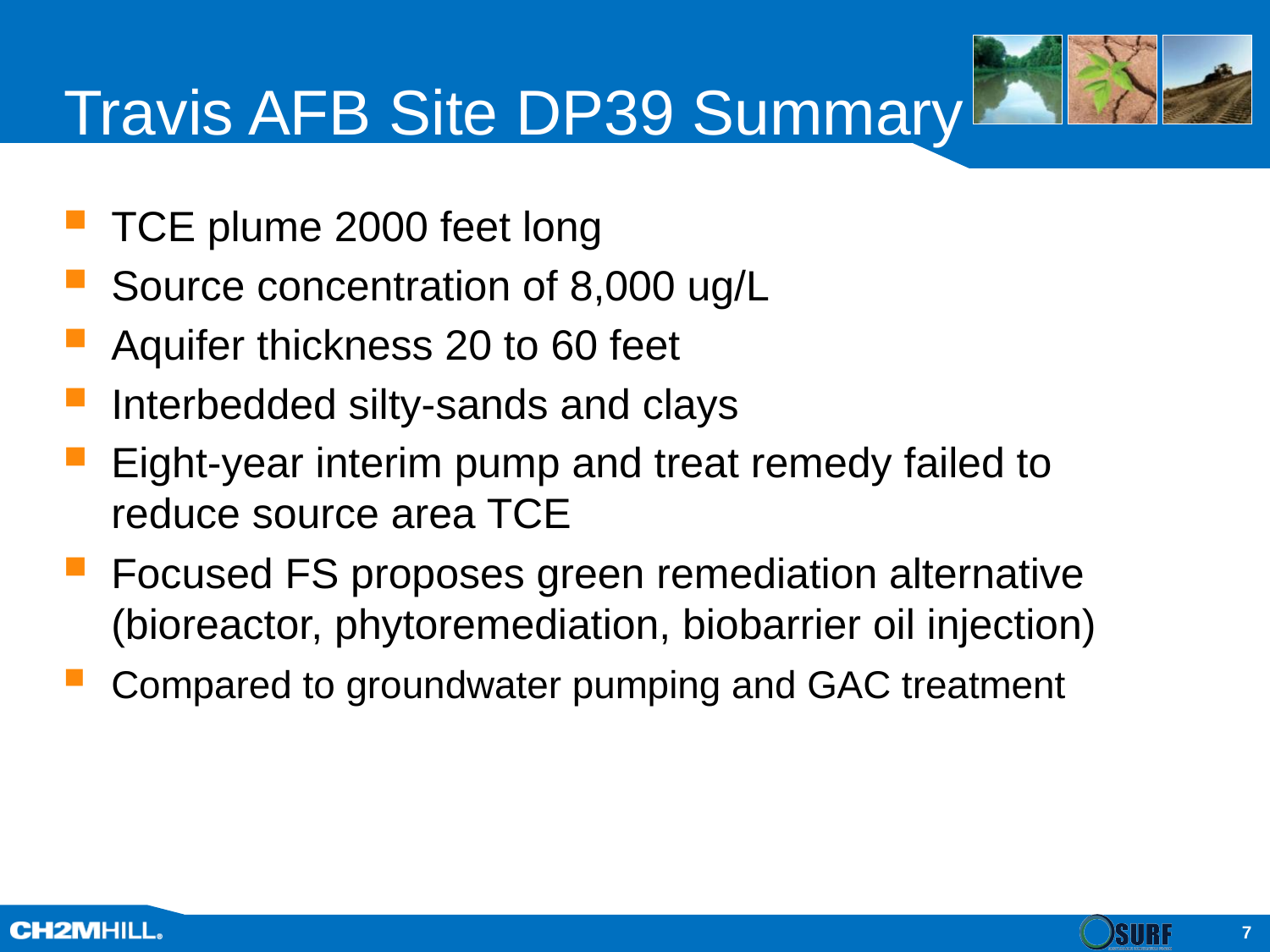

# Travis AFB Site DP39 Summary
TCE plume 2000 feet long
Source concentration of 8,000 ug/L
Aquifer thickness 20 to 60 feet
Interbedded silty-sands and clays
Eight-year interim pump and treat remedy failed to reduce source area TCE
Focused FS proposes green remediation alternative (bioreactor, phytoremediation, biobarrier oil injection)
Compared to groundwater pumping and GAC treatment